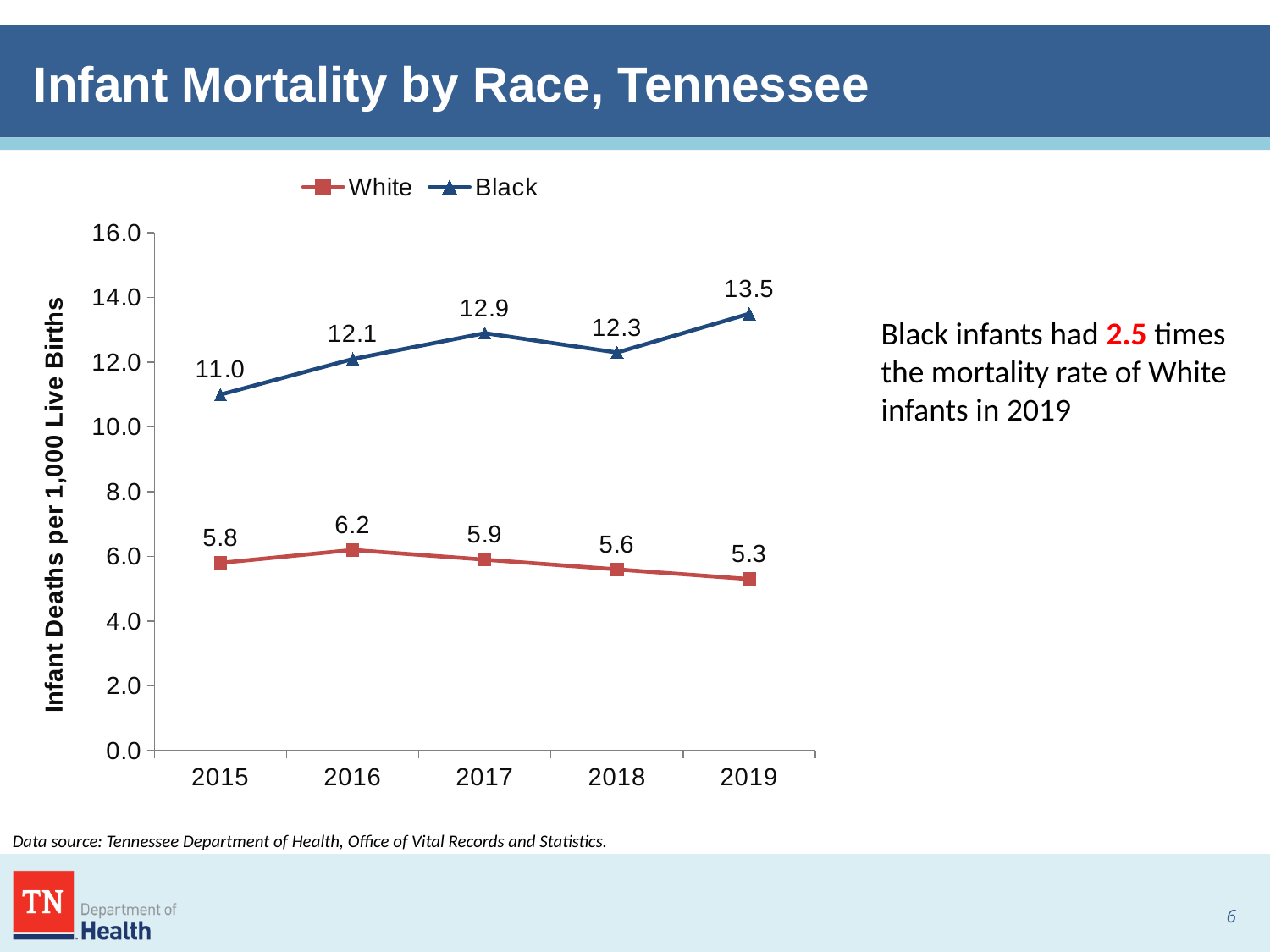

# Infant Mortality by Race, Tennessee

### Chart

| Category | White | Black |
|---|---|---|
| 2015 | 5.8 | 11.0 |
| 2016 | 6.2 | 12.1 |
| 2017 | 5.9 | 12.9 |
| 2018 | 5.6 | 12.3 |
| 2019 | 5.3 | 13.5 |
Black infants had 2.5 times the mortality rate of White infants in 2019

Data source: Tennessee Department of Health, Office of Vital Records and Statistics.
6